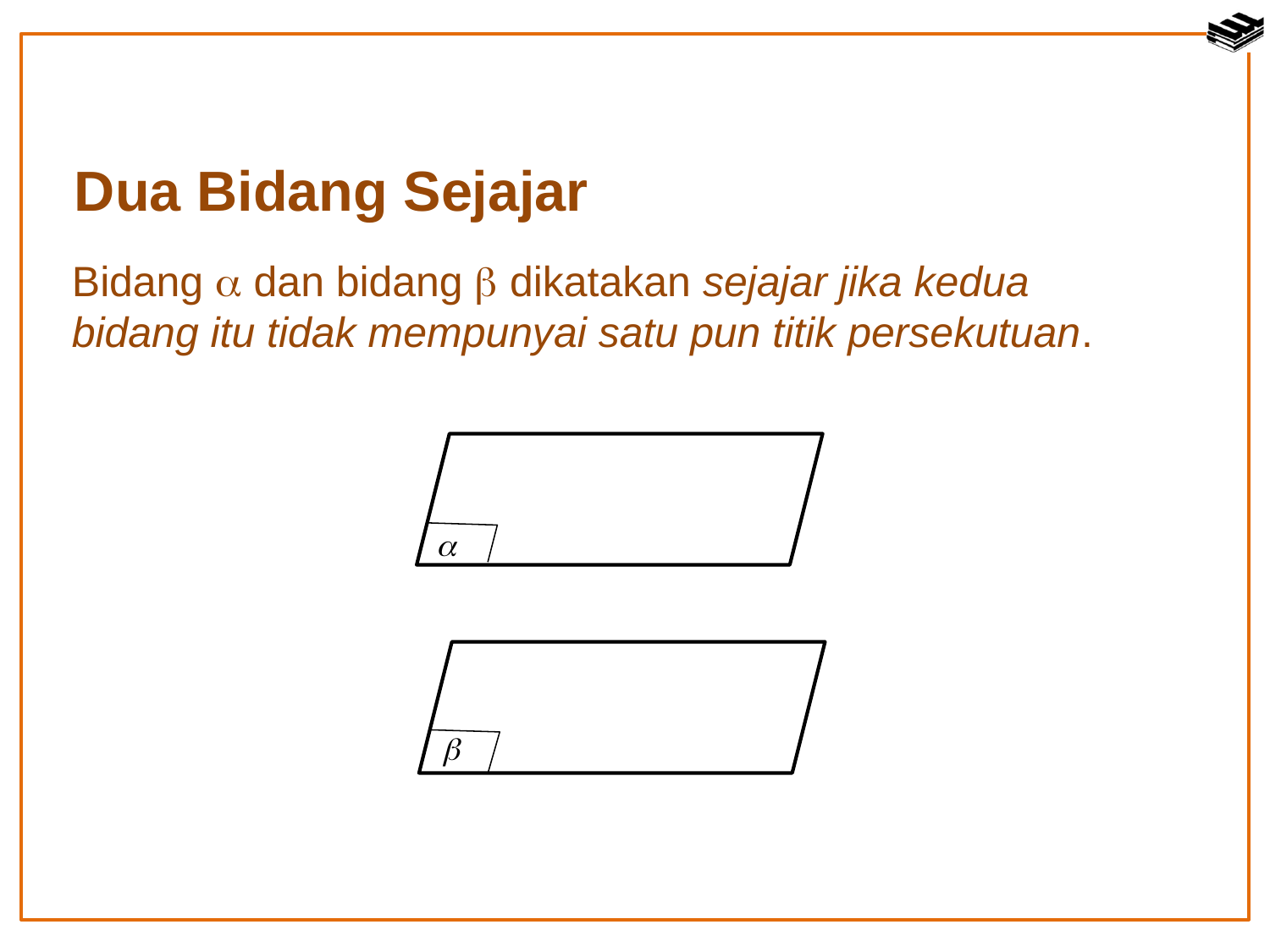

Dua Bidang Sejajar
Bidang α dan bidang β dikatakan sejajar jika kedua bidang itu tidak mempunyai satu pun titik persekutuan.

α

β